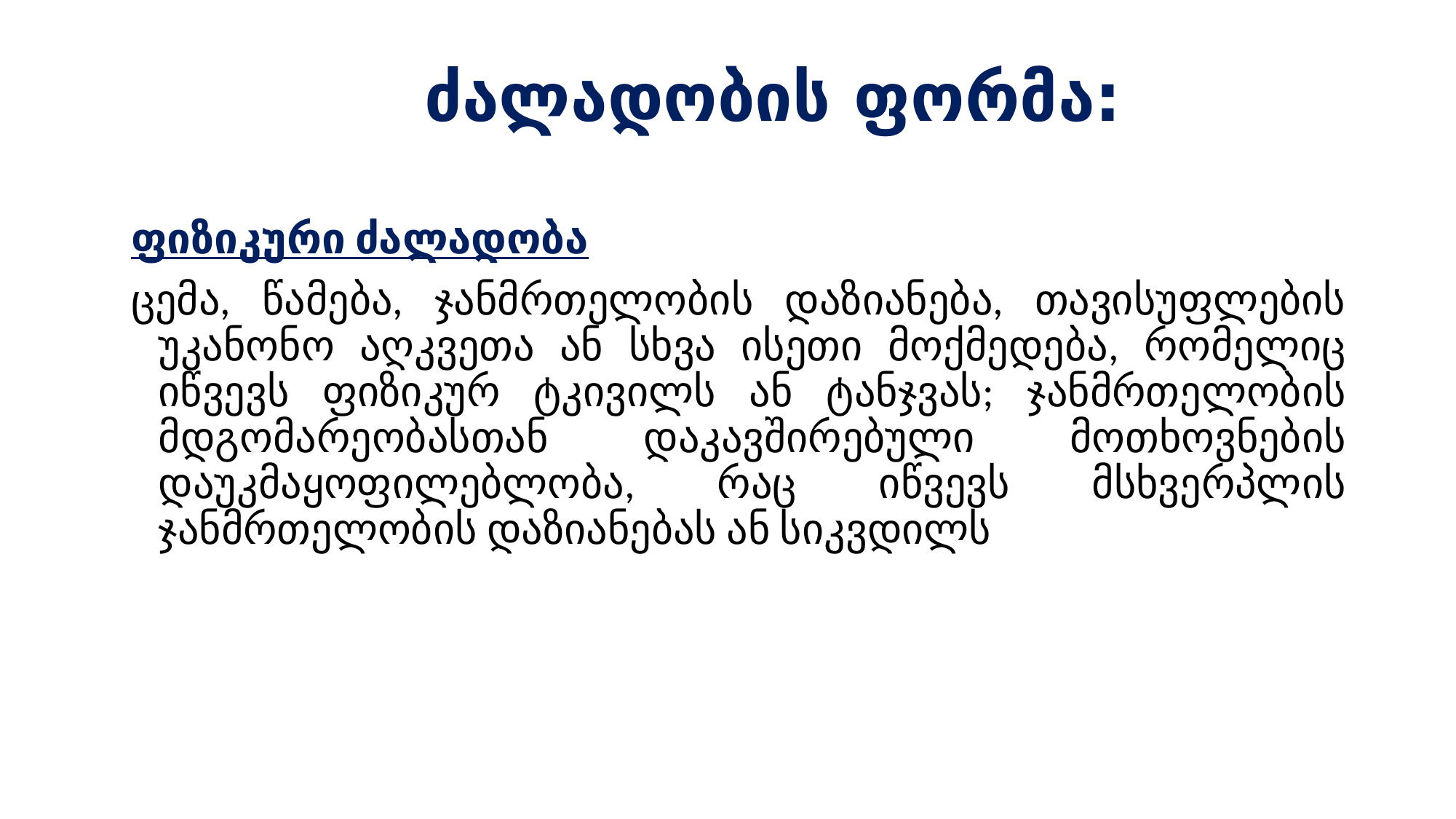

# ძალადობის ფორმა:
ფიზიკური ძალადობა
ცემა, წამება, ჯანმრთელობის დაზიანება, თავისუფლების უკანონო აღკვეთა ან სხვა ისეთი მოქმედება, რომელიც იწვევს ფიზიკურ ტკივილს ან ტანჯვას; ჯანმრთელობის მდგომარეობასთან დაკავშირებული მოთხოვნების დაუკმაყოფილებლობა, რაც იწვევს მსხვერპლის ჯანმრთელობის დაზიანებას ან სიკვდილს